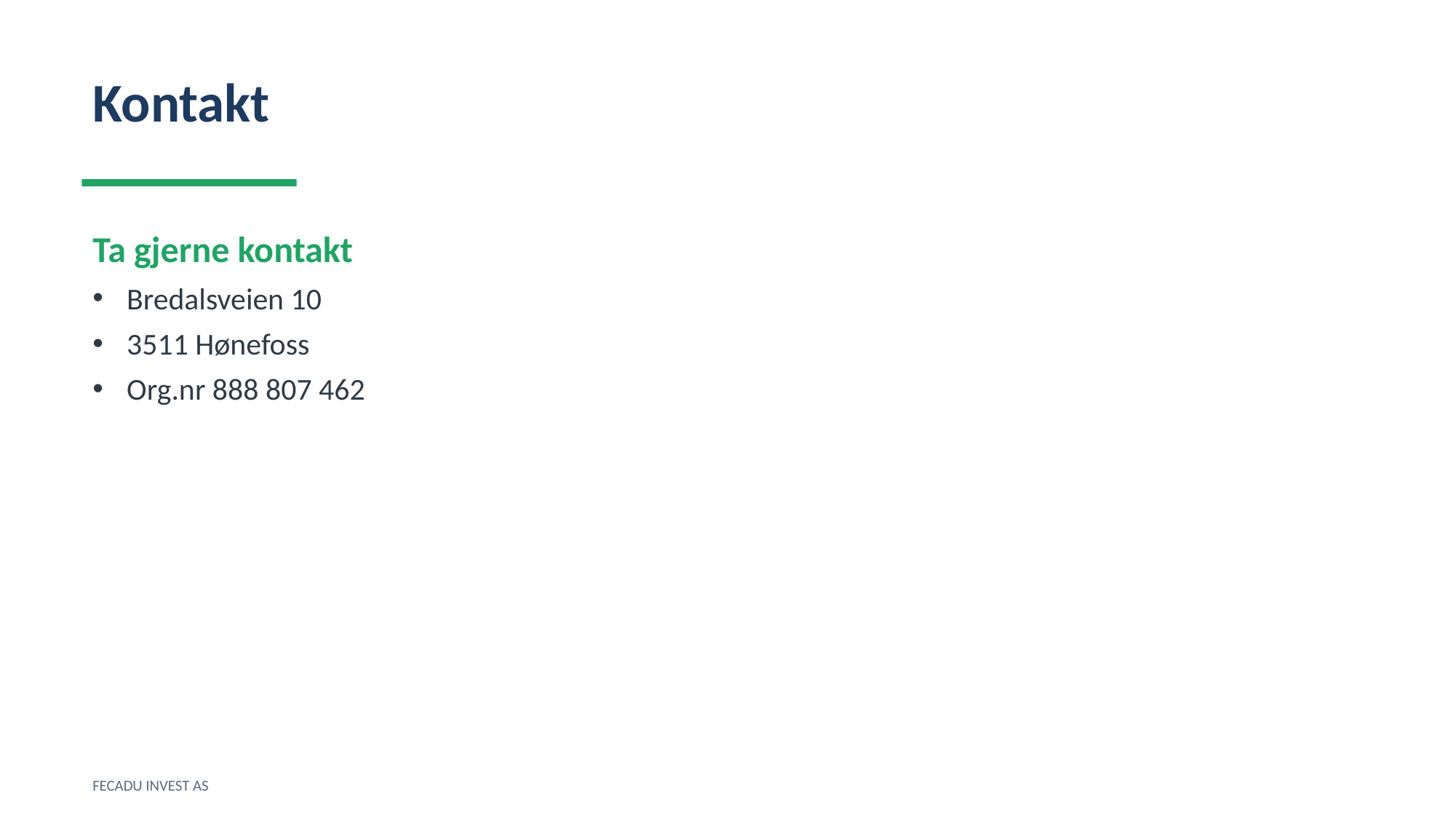

Kontakt

Ta gjerne kontakt
Bredalsveien 10
3511 Hønefoss
Org.nr 888 807 462
FECADU INVEST AS